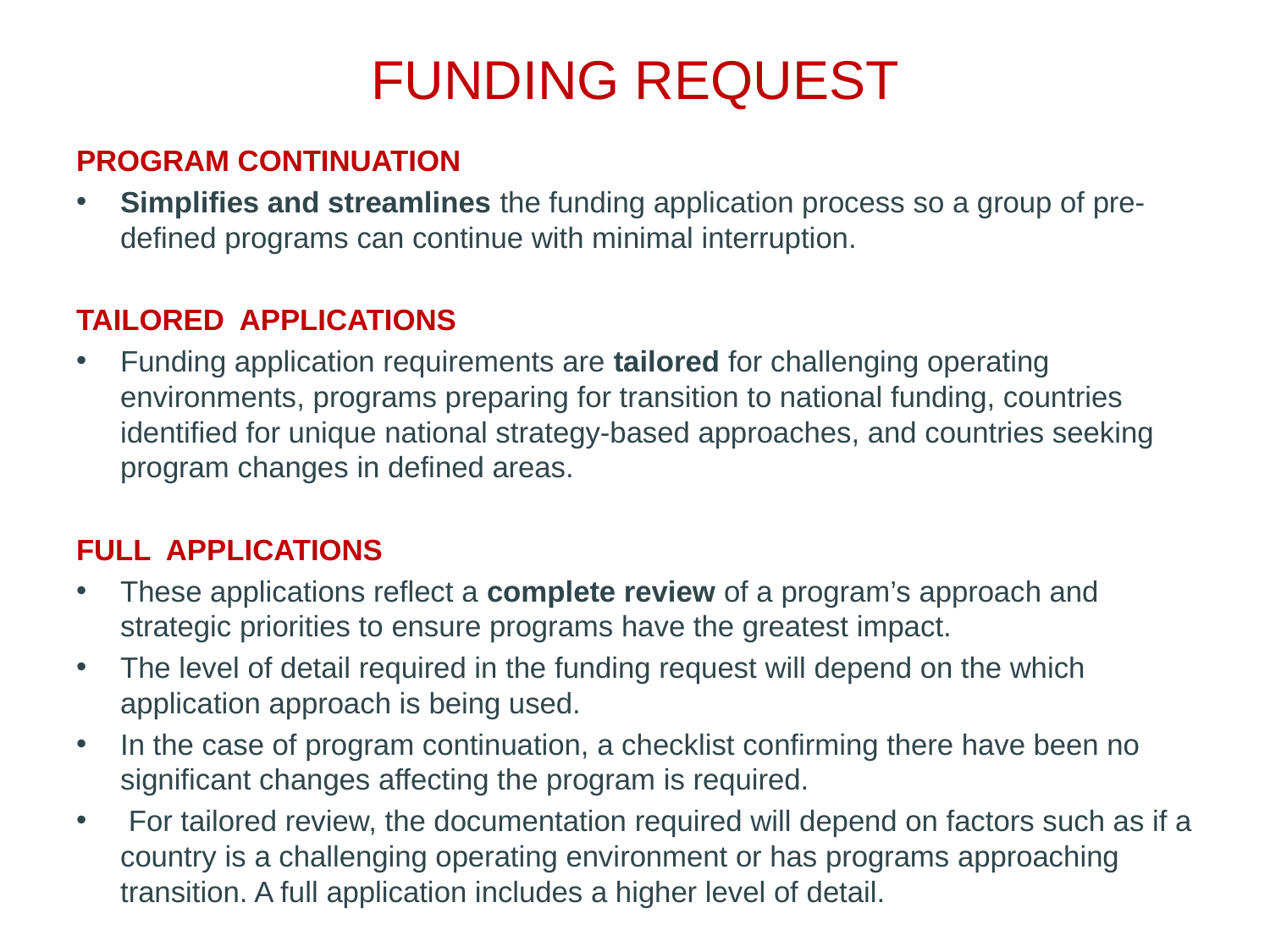

# FUNDING REQUEST

PROGRAM CONTINUATION
Simplifies and streamlines the funding application process so a group of pre-defined programs can continue with minimal interruption.

TAILORED  APPLICATIONS
Funding application requirements are tailored for challenging operating environments, programs preparing for transition to national funding, countries identified for unique national strategy-based approaches, and countries seeking program changes in defined areas.

FULL  APPLICATIONS
These applications reflect a complete review of a program’s approach and strategic priorities to ensure programs have the greatest impact.
The level of detail required in the funding request will depend on the which application approach is being used.
In the case of program continuation, a checklist confirming there have been no significant changes affecting the program is required.
 For tailored review, the documentation required will depend on factors such as if a country is a challenging operating environment or has programs approaching transition. A full application includes a higher level of detail.